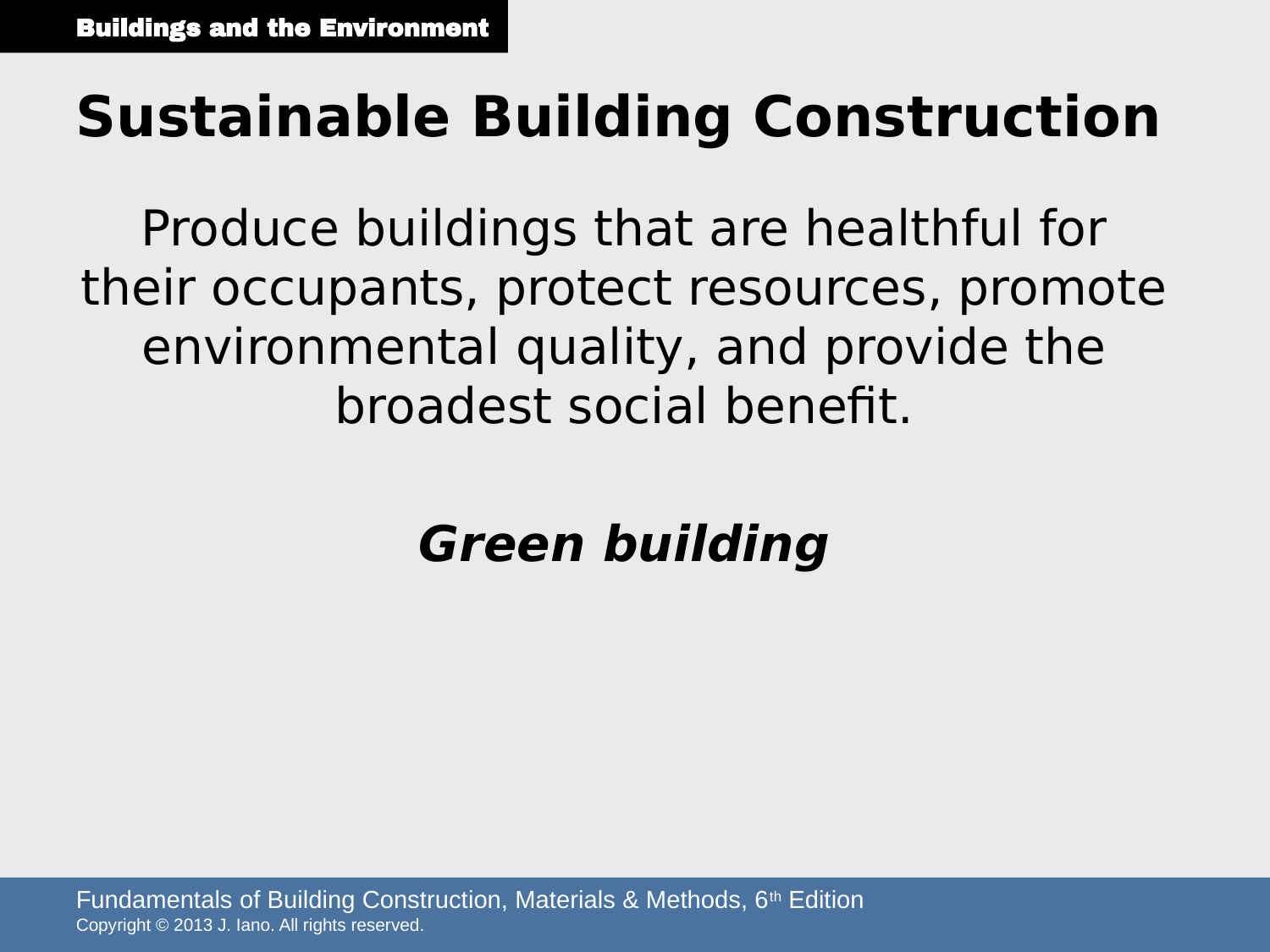

# Sustainable Building Construction
Produce buildings that are healthful for their occupants, protect resources, promote environmental quality, and provide the broadest social benefit.

Green building